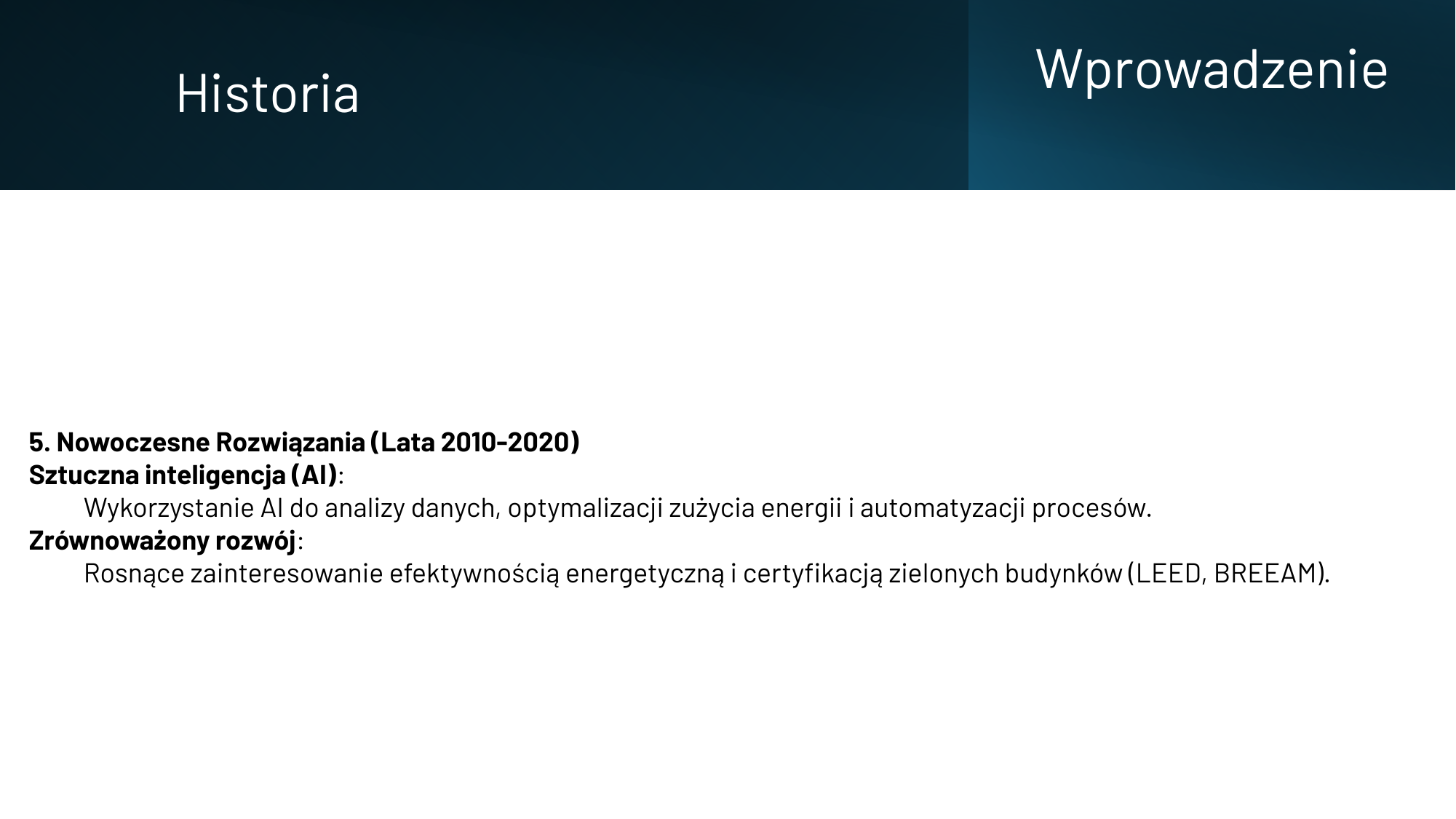

Historia
Wprowadzenie
5. Nowoczesne Rozwiązania (Lata 2010-2020)
Sztuczna inteligencja (AI):
Wykorzystanie AI do analizy danych, optymalizacji zużycia energii i automatyzacji procesów.
Zrównoważony rozwój:
Rosnące zainteresowanie efektywnością energetyczną i certyfikacją zielonych budynków (LEED, BREEAM).